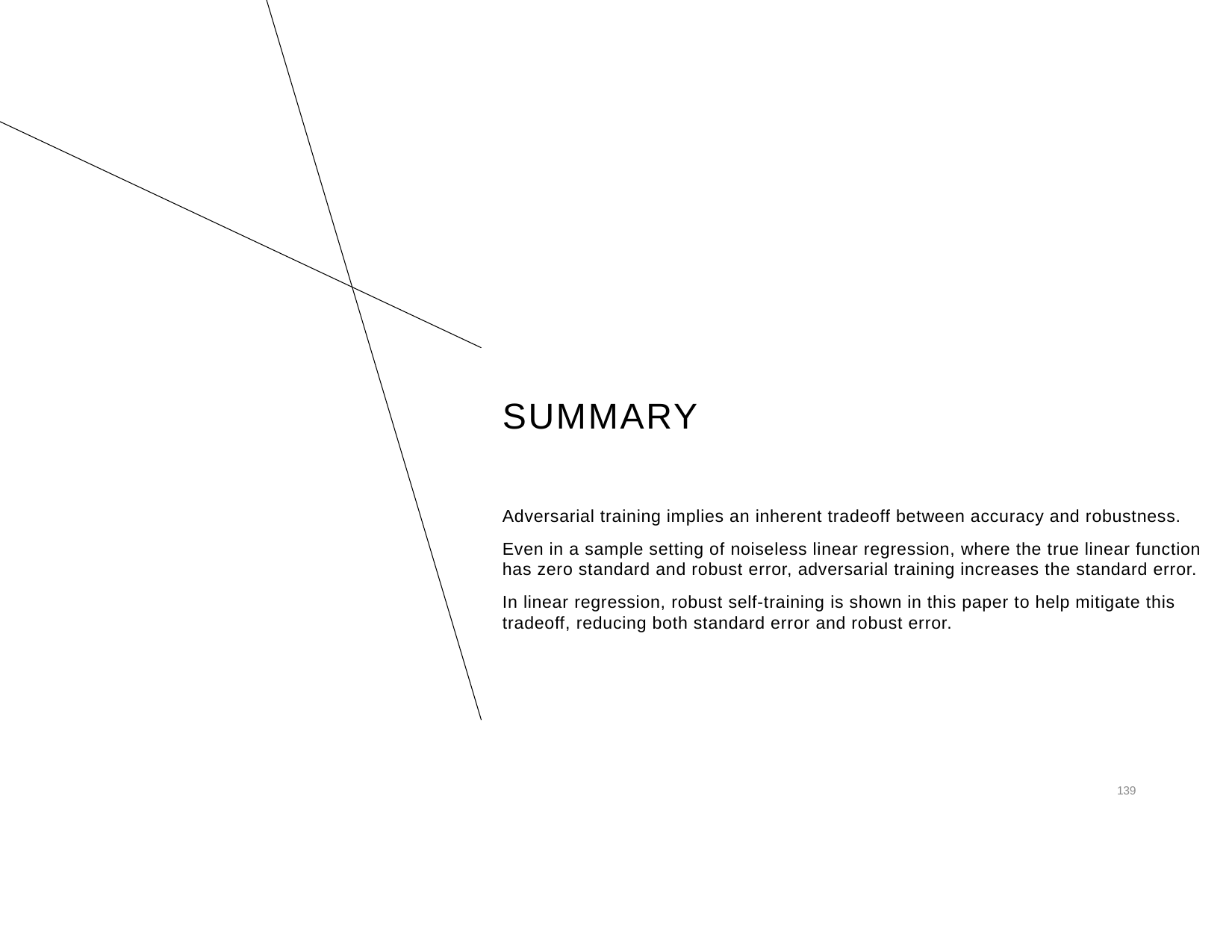

# SUMMARY
Adversarial training implies an inherent tradeoff between accuracy and robustness.
Even in a sample setting of noiseless linear regression, where the true linear function has zero standard and robust error, adversarial training increases the standard error.
In linear regression, robust self-training is shown in this paper to help mitigate this tradeoff, reducing both standard error and robust error.
139